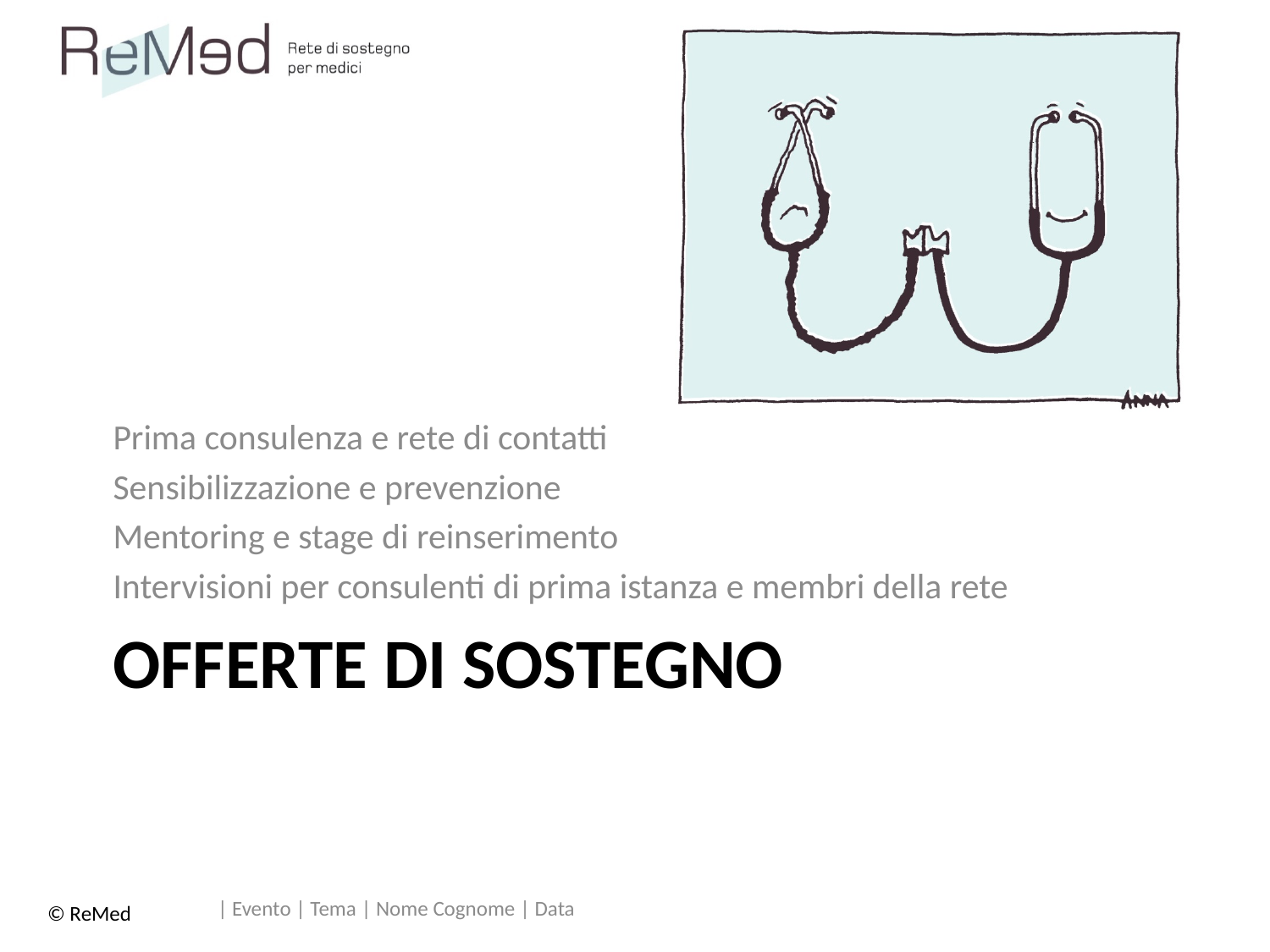

Prima consulenza e rete di contatti
Sensibilizzazione e prevenzione
Mentoring e stage di reinserimento
Intervisioni per consulenti di prima istanza e membri della rete
# Offerte di sostegno
| Evento | Tema | Nome Cognome | Data
© ReMed